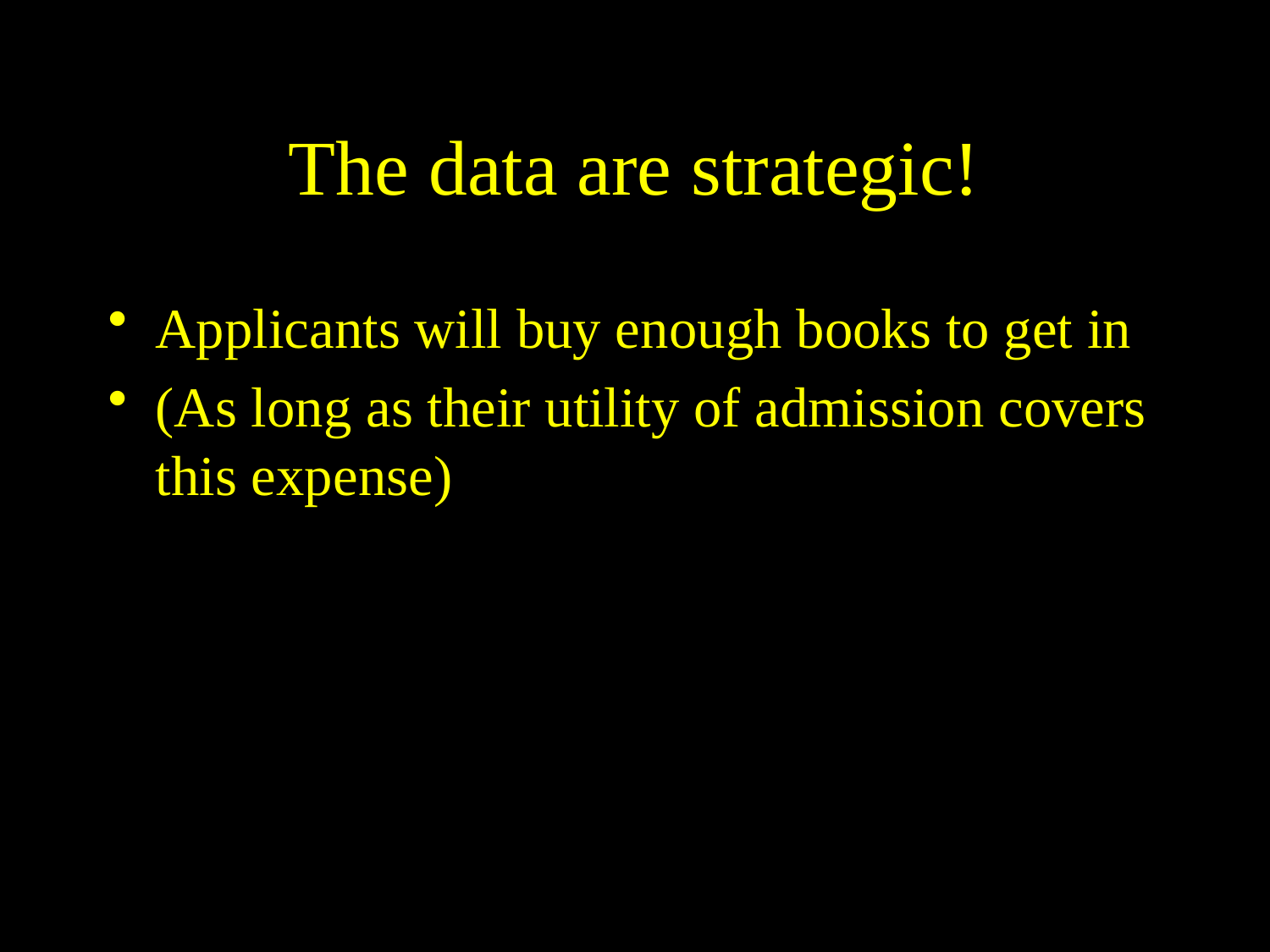

# The data are strategic!
Applicants will buy enough books to get in
(As long as their utility of admission covers this expense)